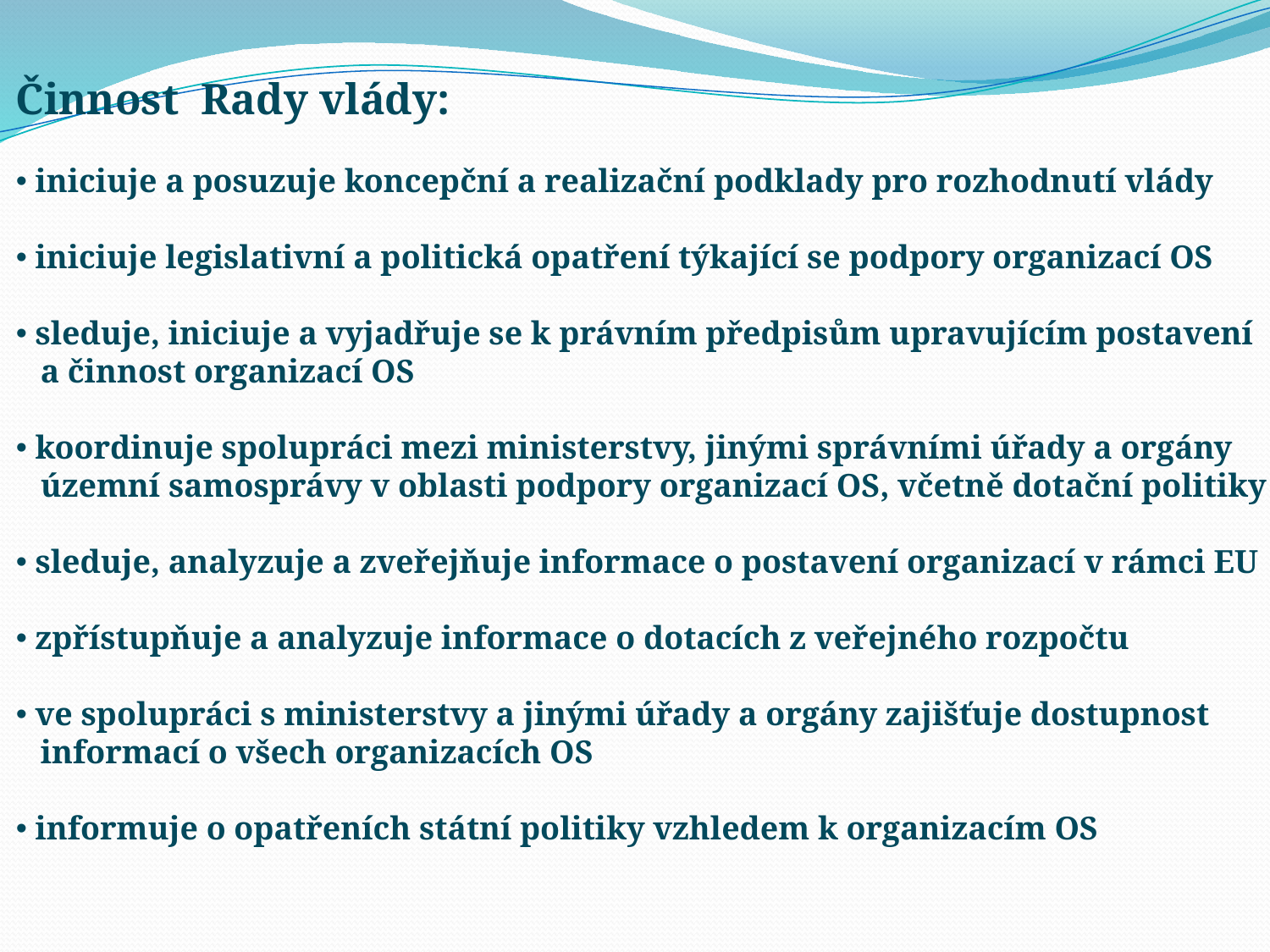

Činnost  Rady vlády:

 iniciuje a posuzuje koncepční a realizační podklady pro rozhodnutí vlády

 iniciuje legislativní a politická opatření týkající se podpory organizací OS

 sleduje, iniciuje a vyjadřuje se k právním předpisům upravujícím postavení
   a činnost organizací OS

 koordinuje spolupráci mezi ministerstvy, jinými správními úřady a orgány
   územní samosprávy v oblasti podpory organizací OS, včetně dotační politiky

 sleduje, analyzuje a zveřejňuje informace o postavení organizací v rámci EU

 zpřístupňuje a analyzuje informace o dotacích z veřejného rozpočtu

 ve spolupráci s ministerstvy a jinými úřady a orgány zajišťuje dostupnost
   informací o všech organizacích OS

 informuje o opatřeních státní politiky vzhledem k organizacím OS